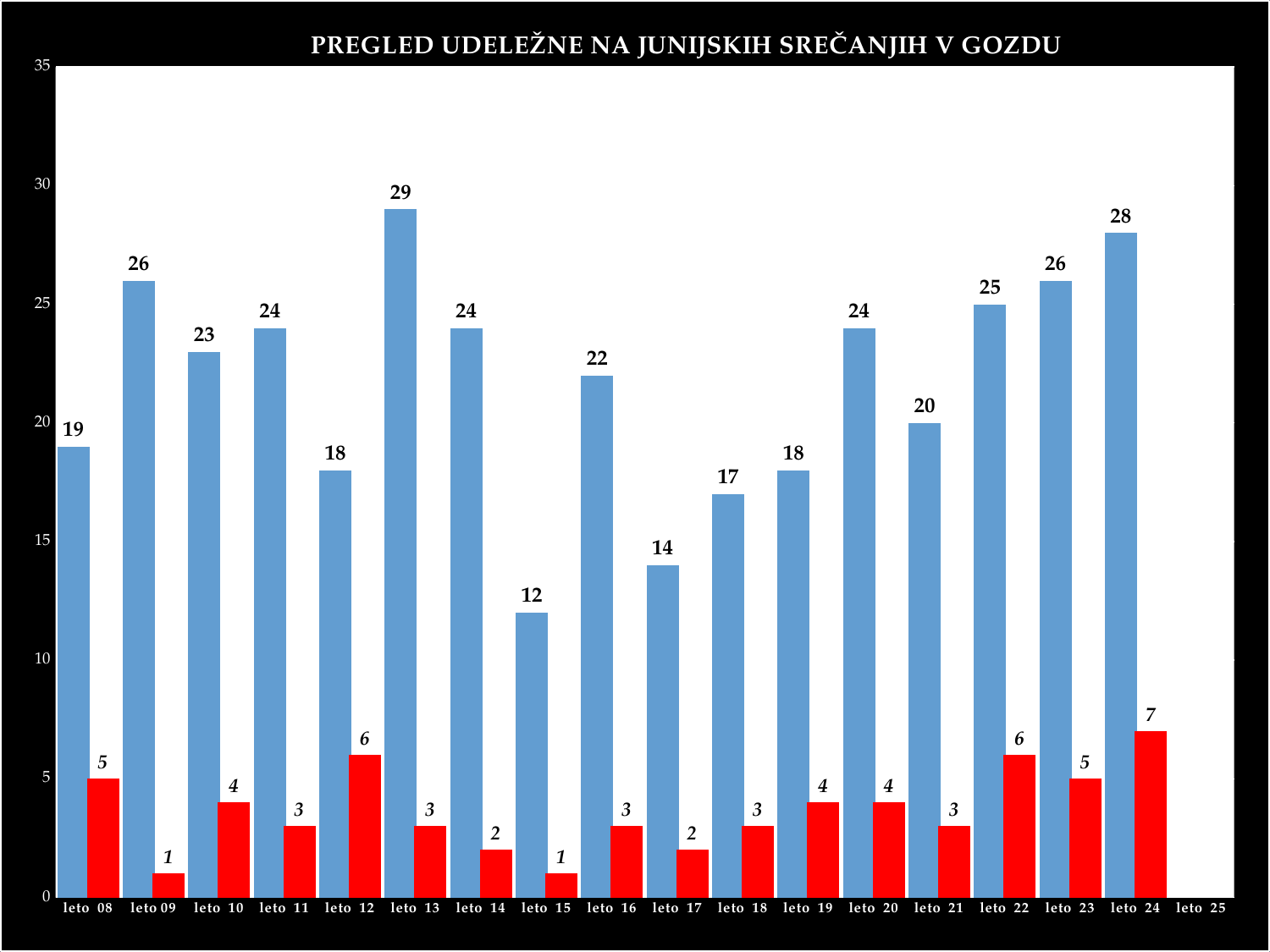

### Chart: PREGLED UDELEŽNE NA JUNIJSKIH SREČANJIH V GOZDU

| Category | Število vseh udeležencev | Število pohodnikov na KRIŠKO |
|---|---|---|
| leto  08 | 19.0 | 5.0 |
| leto 09 | 26.0 | 1.0 |
| leto  10 | 23.0 | 4.0 |
| leto  11 | 24.0 | 3.0 |
| leto  12 | 18.0 | 6.0 |
| leto  13 | 29.0 | 3.0 |
| leto  14 | 24.0 | 2.0 |
| leto  15 | 12.0 | 1.0 |
| leto  16 | 22.0 | 3.0 |
| leto  17 | 14.0 | 2.0 |
| leto  18 | 17.0 | 3.0 |
| leto  19 | 18.0 | 4.0 |
| leto  20 | 24.0 | 4.0 |
| leto  21 | 20.0 | 3.0 |
| leto  22 | 25.0 | 6.0 |
| leto  23 | 26.0 | 5.0 |
| leto  24 | 28.0 | 7.0 |
| leto  25 | None | None |